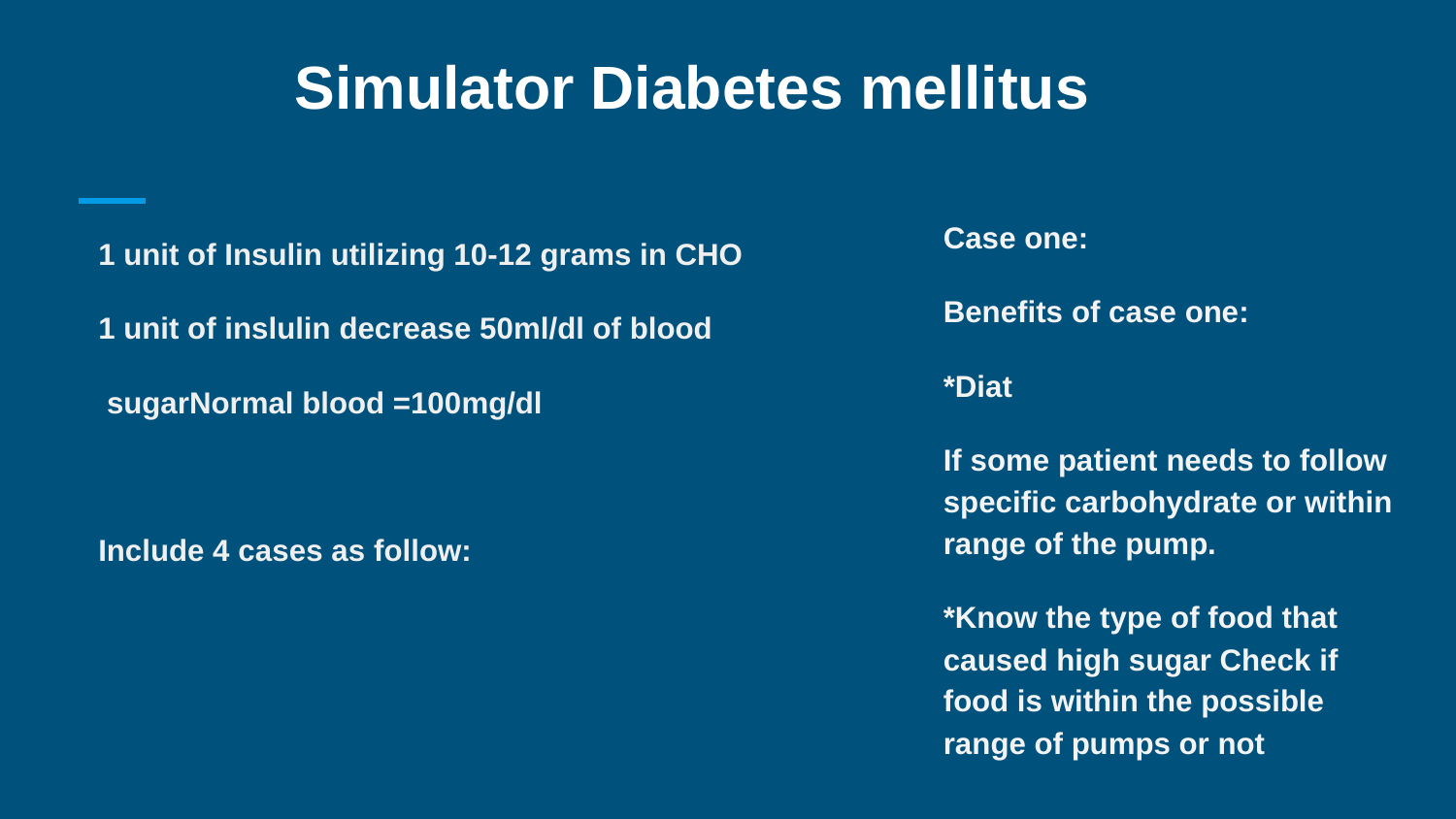

# Simulator Diabetes mellitus

Case one:
Benefits of case one:
*Diat
If some patient needs to follow specific carbohydrate or within range of the pump.
*Know the type of food that caused high sugar Check if food is within the possible range of pumps or not
1 unit of Insulin utilizing 10-12 grams in CHO
1 unit of inslulin decrease 50ml/dl of blood
 sugarNormal blood =100mg/dl

Include 4 cases as follow: